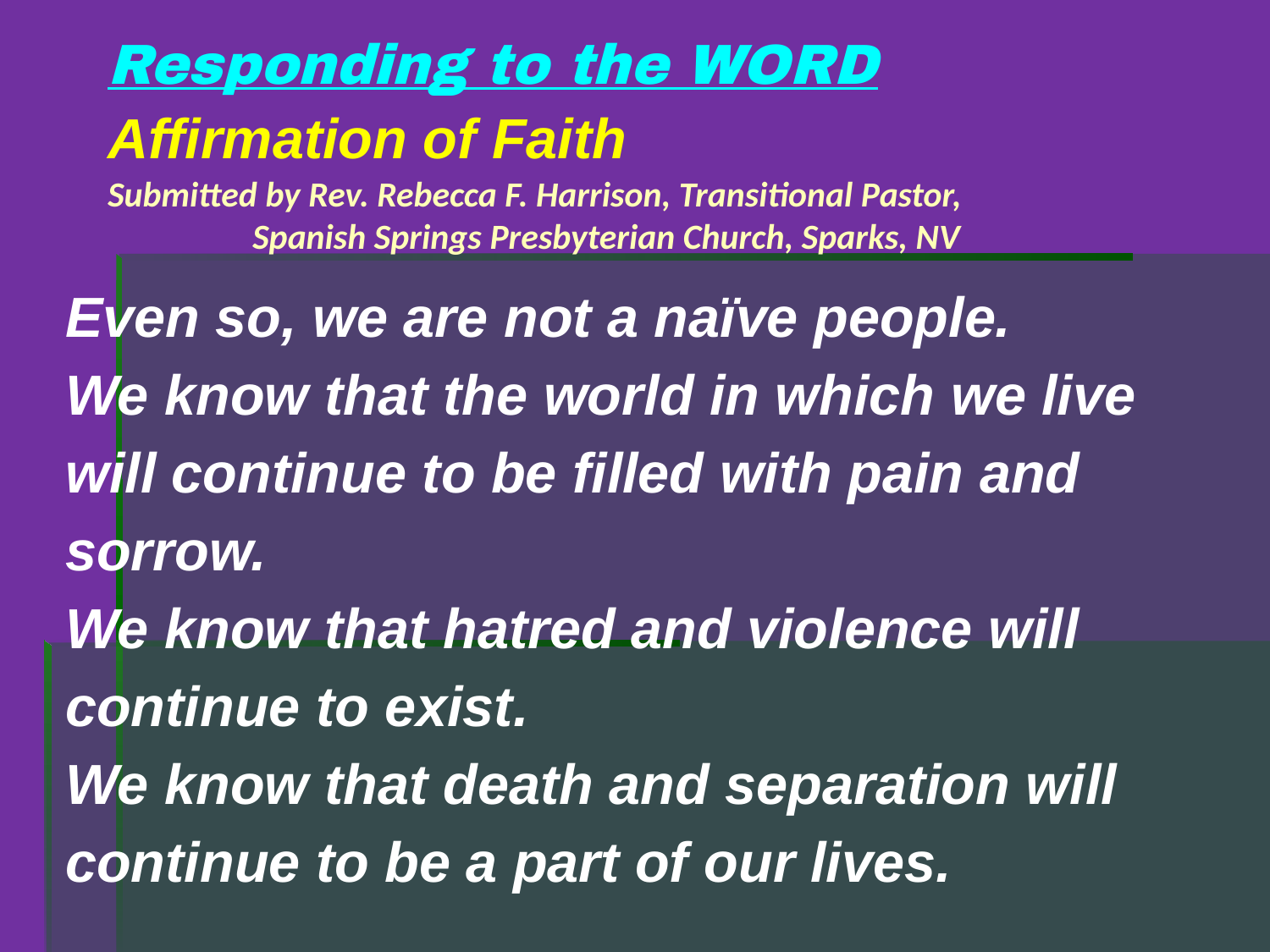

Responding to the WORD
Affirmation of Faith
Submitted by Rev. Rebecca F. Harrison, Transitional Pastor,                        Spanish Springs Presbyterian Church, Sparks, NV

Even so, we are not a naïve people.
We know that the world in which we live
will continue to be filled with pain and sorrow.
We know that hatred and violence will continue to exist.
We know that death and separation will continue to be a part of our lives.